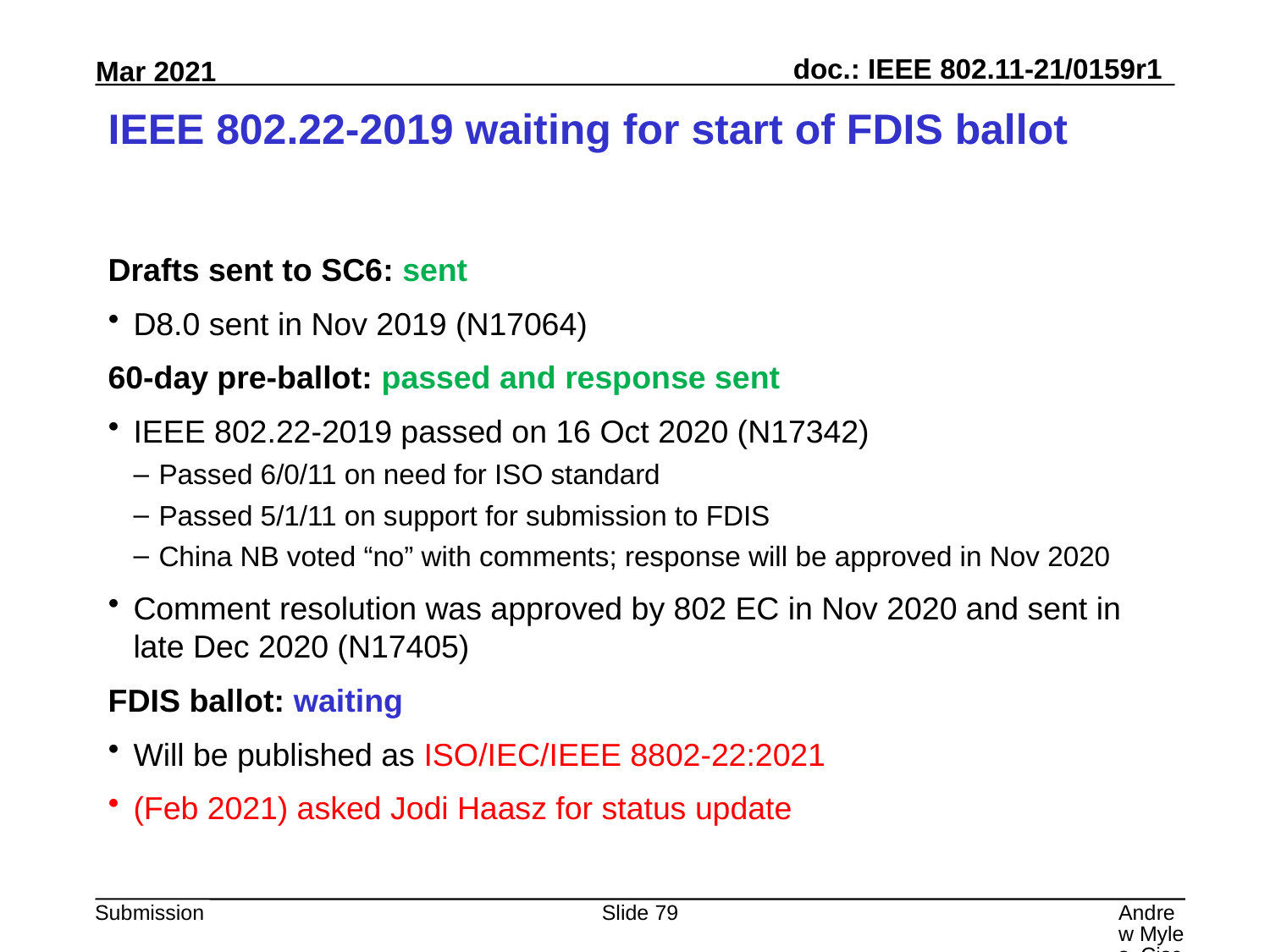

# IEEE 802.22-2019 waiting for start of FDIS ballot
Drafts sent to SC6: sent
D8.0 sent in Nov 2019 (N17064)
60-day pre-ballot: passed and response sent
IEEE 802.22-2019 passed on 16 Oct 2020 (N17342)
Passed 6/0/11 on need for ISO standard
Passed 5/1/11 on support for submission to FDIS
China NB voted “no” with comments; response will be approved in Nov 2020
Comment resolution was approved by 802 EC in Nov 2020 and sent in late Dec 2020 (N17405)
FDIS ballot: waiting
Will be published as ISO/IEC/IEEE 8802-22:2021
(Feb 2021) asked Jodi Haasz for status update

Slide 79
Andrew Myles, Cisco